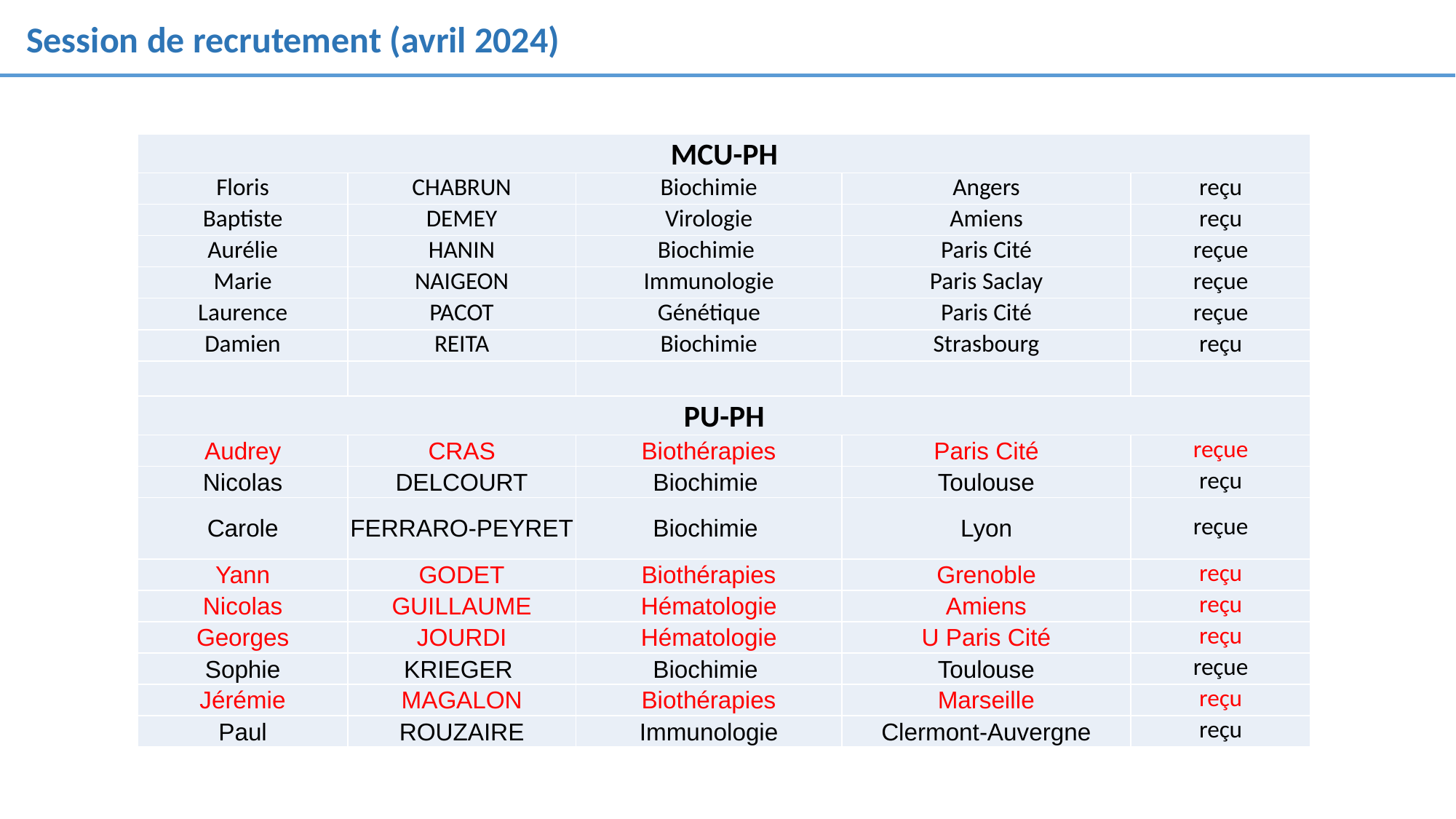

Session de recrutement (avril 2024)
| MCU-PH |  |  |  |  |
| --- | --- | --- | --- | --- |
| Floris | CHABRUN | Biochimie | Angers | reçu |
| Baptiste | DEMEY | Virologie | Amiens | reçu |
| Aurélie | HANIN | Biochimie | Paris Cité | reçue |
| Marie | NAIGEON | Immunologie | Paris Saclay | reçue |
| Laurence | PACOT | Génétique | Paris Cité | reçue |
| Damien | REITA | Biochimie | Strasbourg | reçu |
|  |  |  |  |  |
| PU-PH |  |  |  |  |
| Audrey | CRAS | Biothérapies | Paris Cité | reçue |
| Nicolas | DELCOURT | Biochimie | Toulouse | reçu |
| Carole | FERRARO-PEYRET | Biochimie | Lyon | reçue |
| Yann | GODET | Biothérapies | Grenoble | reçu |
| Nicolas | GUILLAUME | Hématologie | Amiens | reçu |
| Georges | JOURDI | Hématologie | U Paris Cité | reçu |
| Sophie | KRIEGER | Biochimie | Toulouse | reçue |
| Jérémie | MAGALON | Biothérapies | Marseille | reçu |
| Paul | ROUZAIRE | Immunologie | Clermont-Auvergne | reçu |